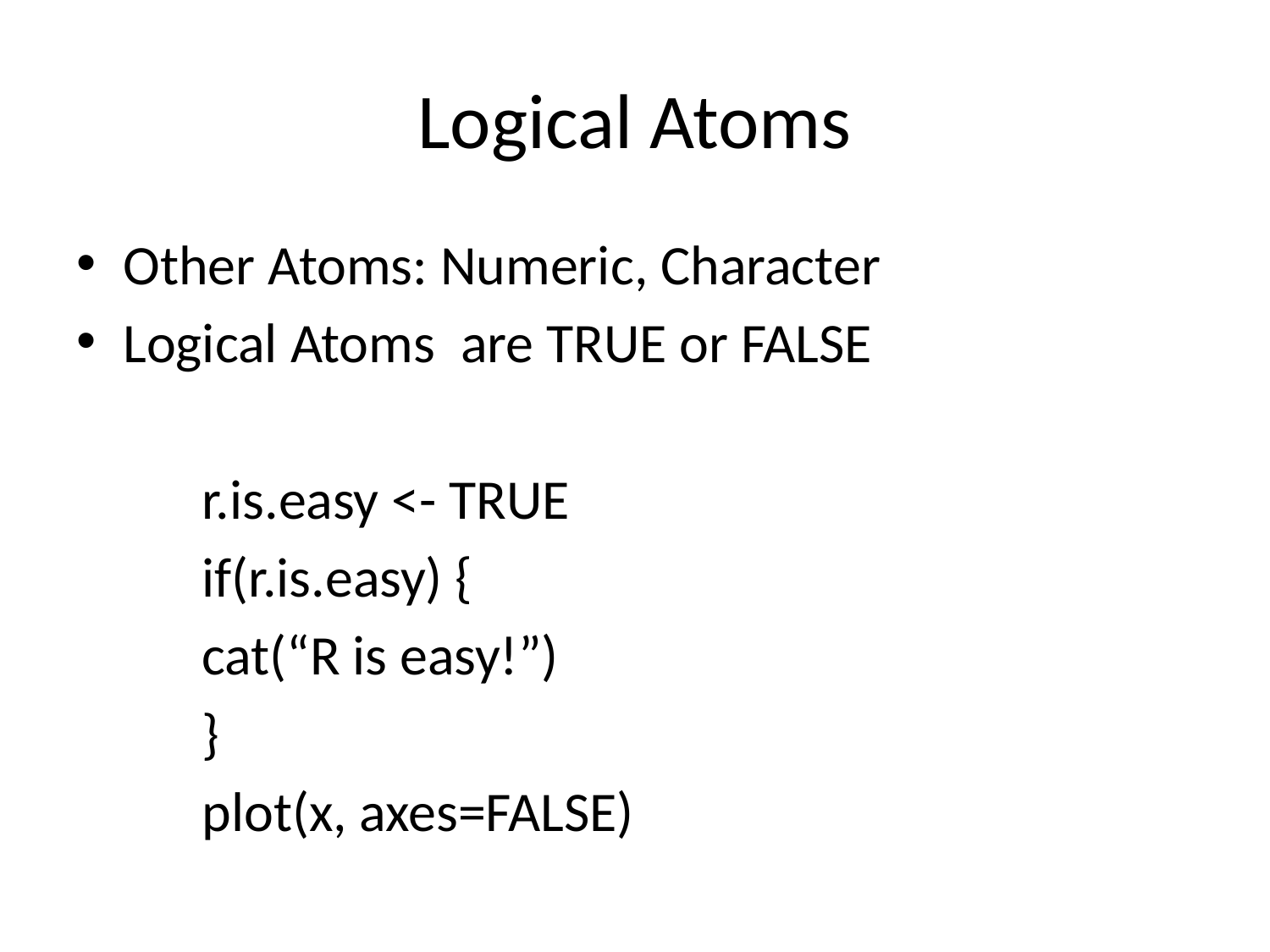

# Logical Atoms
Other Atoms: Numeric, Character
Logical Atoms  are TRUE or FALSE

	r.is.easy <- TRUE
	if(r.is.easy) {
		cat(“R is easy!”)
	}
	plot(x, axes=FALSE)